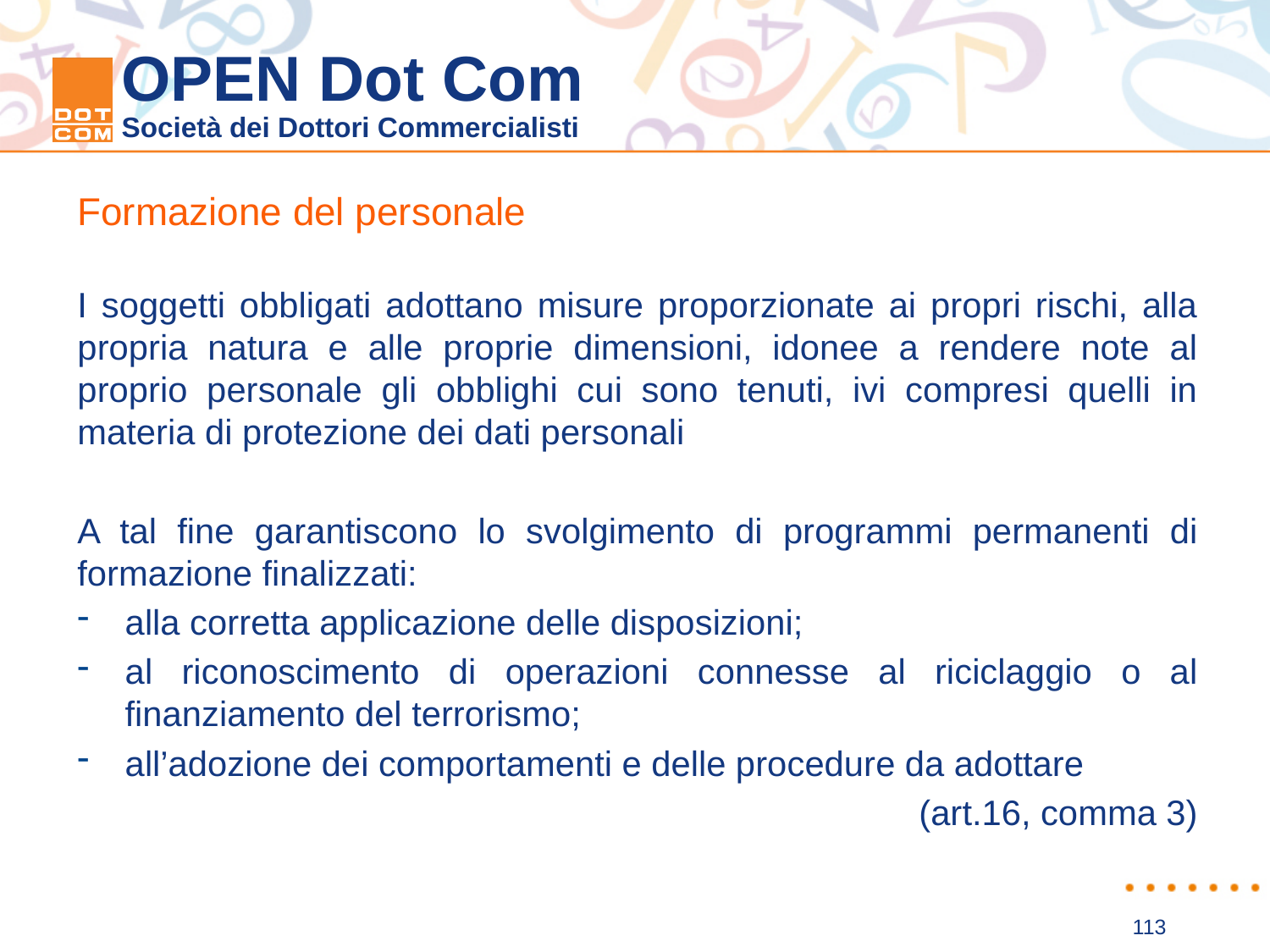

Formazione del personale
I soggetti obbligati adottano misure proporzionate ai propri rischi, alla propria natura e alle proprie dimensioni, idonee a rendere note al proprio personale gli obblighi cui sono tenuti, ivi compresi quelli in materia di protezione dei dati personali

A tal fine garantiscono lo svolgimento di programmi permanenti di formazione finalizzati:
alla corretta applicazione delle disposizioni;
al riconoscimento di operazioni connesse al riciclaggio o al finanziamento del terrorismo;
all’adozione dei comportamenti e delle procedure da adottare
(art.16, comma 3)